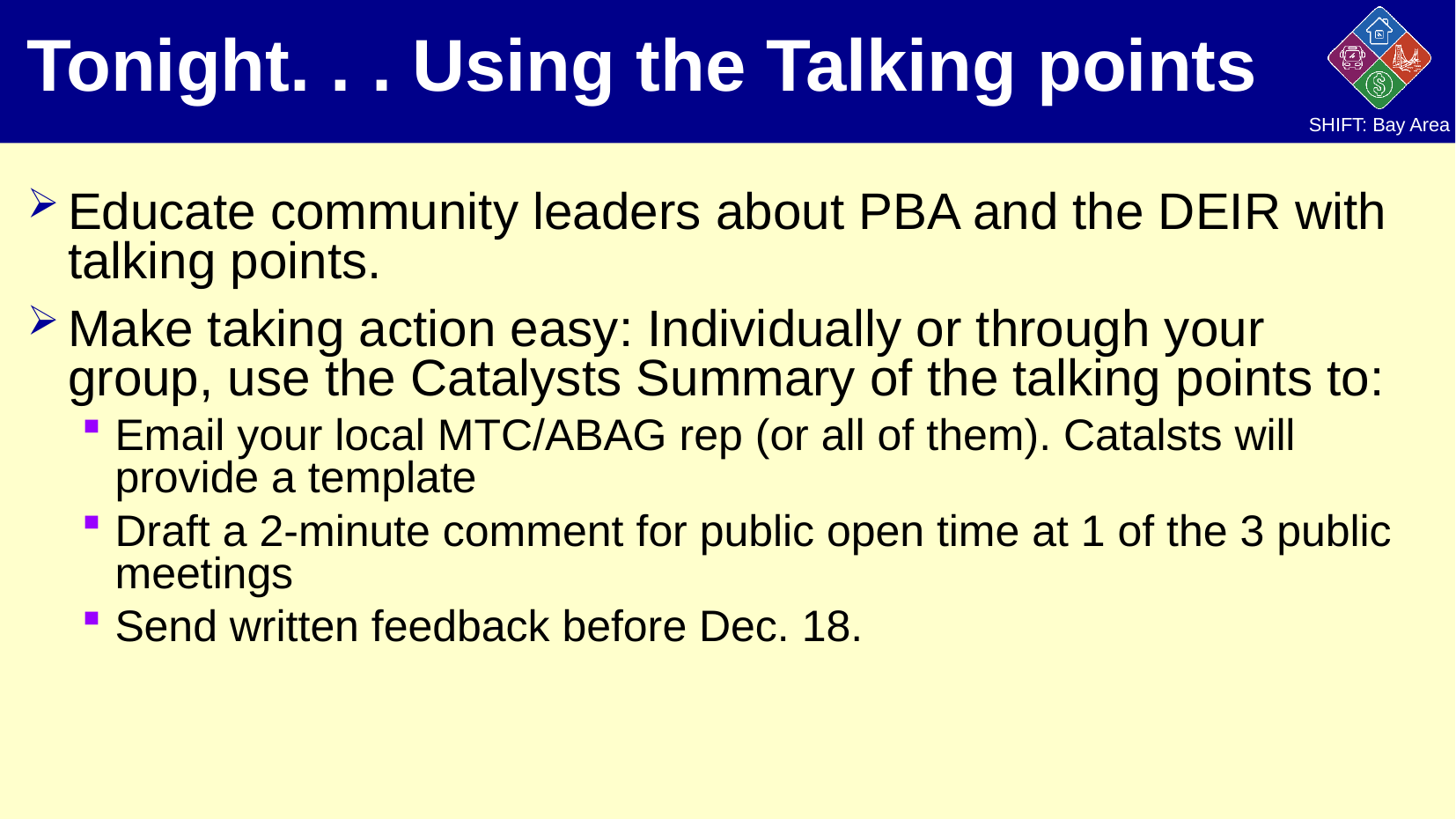

# Tonight. . . Using the Talking points
Educate community leaders about PBA and the DEIR with talking points.
Make taking action easy: Individually or through your group, use the Catalysts Summary of the talking points to:
Email your local MTC/ABAG rep (or all of them). Catalsts will provide a template
Draft a 2-minute comment for public open time at 1 of the 3 public meetings
Send written feedback before Dec. 18.